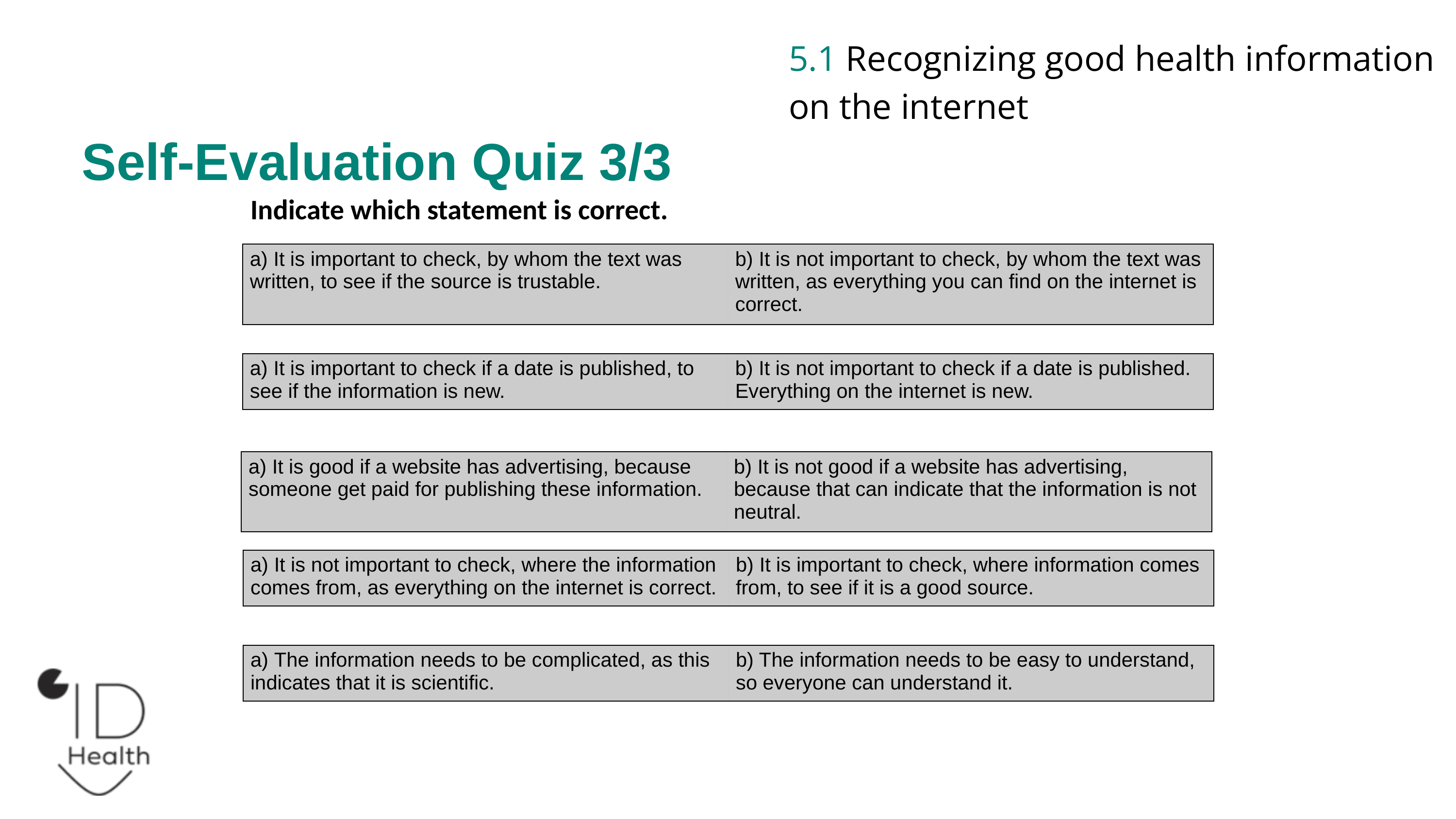

5.1 Recognizing good health information on the internet

Self-Evaluation Quiz 3/3
Indicate which statement is correct.
| a) It is important to check, by whom the text was written, to see if the source is trustable. | b) It is not important to check, by whom the text was written, as everything you can find on the internet is correct. |
| --- | --- |
| a) It is important to check if a date is published, to see if the information is new. | b) It is not important to check if a date is published. Everything on the internet is new. |
| --- | --- |
| a) It is good if a website has advertising, because someone get paid for publishing these information. | b) It is not good if a website has advertising, because that can indicate that the information is not neutral. |
| --- | --- |
| a) It is not important to check, where the information comes from, as everything on the internet is correct. | b) It is important to check, where information comes from, to see if it is a good source. |
| --- | --- |
| a) The information needs to be complicated, as this indicates that it is scientific. | b) The information needs to be easy to understand, so everyone can understand it. |
| --- | --- |